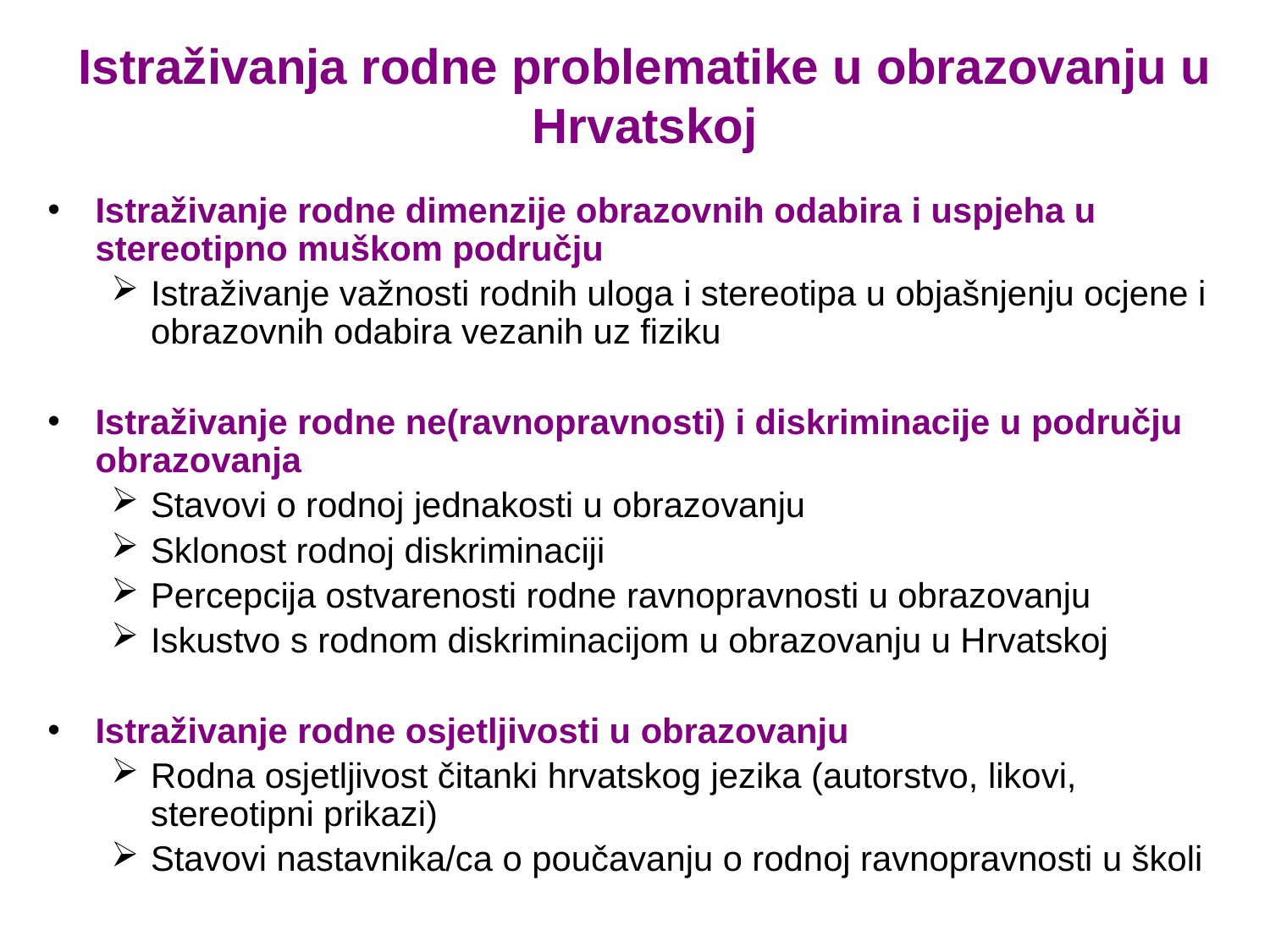

# Istraživanja rodne problematike u obrazovanju u Hrvatskoj
Istraživanje rodne dimenzije obrazovnih odabira i uspjeha u stereotipno muškom području
Istraživanje važnosti rodnih uloga i stereotipa u objašnjenju ocjene i obrazovnih odabira vezanih uz fiziku

Istraživanje rodne ne(ravnopravnosti) i diskriminacije u području obrazovanja
Stavovi o rodnoj jednakosti u obrazovanju
Sklonost rodnoj diskriminaciji
Percepcija ostvarenosti rodne ravnopravnosti u obrazovanju
Iskustvo s rodnom diskriminacijom u obrazovanju u Hrvatskoj

Istraživanje rodne osjetljivosti u obrazovanju
Rodna osjetljivost čitanki hrvatskog jezika (autorstvo, likovi, stereotipni prikazi)
Stavovi nastavnika/ca o poučavanju o rodnoj ravnopravnosti u školi